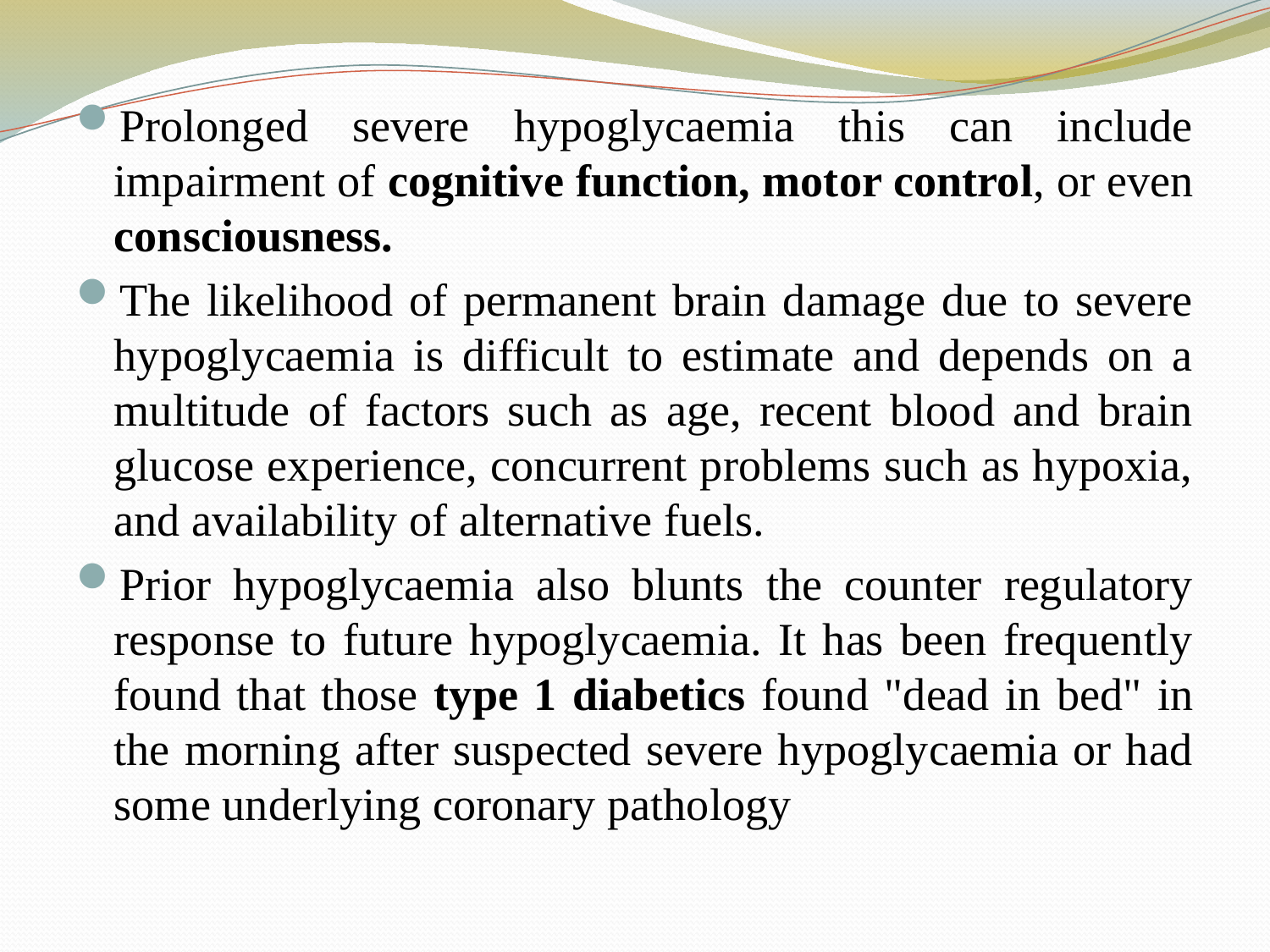

Prolonged severe hypoglycaemia this can include impairment of cognitive function, motor control, or even consciousness.
The likelihood of permanent brain damage due to severe hypoglycaemia is difficult to estimate and depends on a multitude of factors such as age, recent blood and brain glucose experience, concurrent problems such as hypoxia, and availability of alternative fuels.
Prior hypoglycaemia also blunts the counter regulatory response to future hypoglycaemia. It has been frequently found that those type 1 diabetics found "dead in bed" in the morning after suspected severe hypoglycaemia or had some underlying coronary pathology